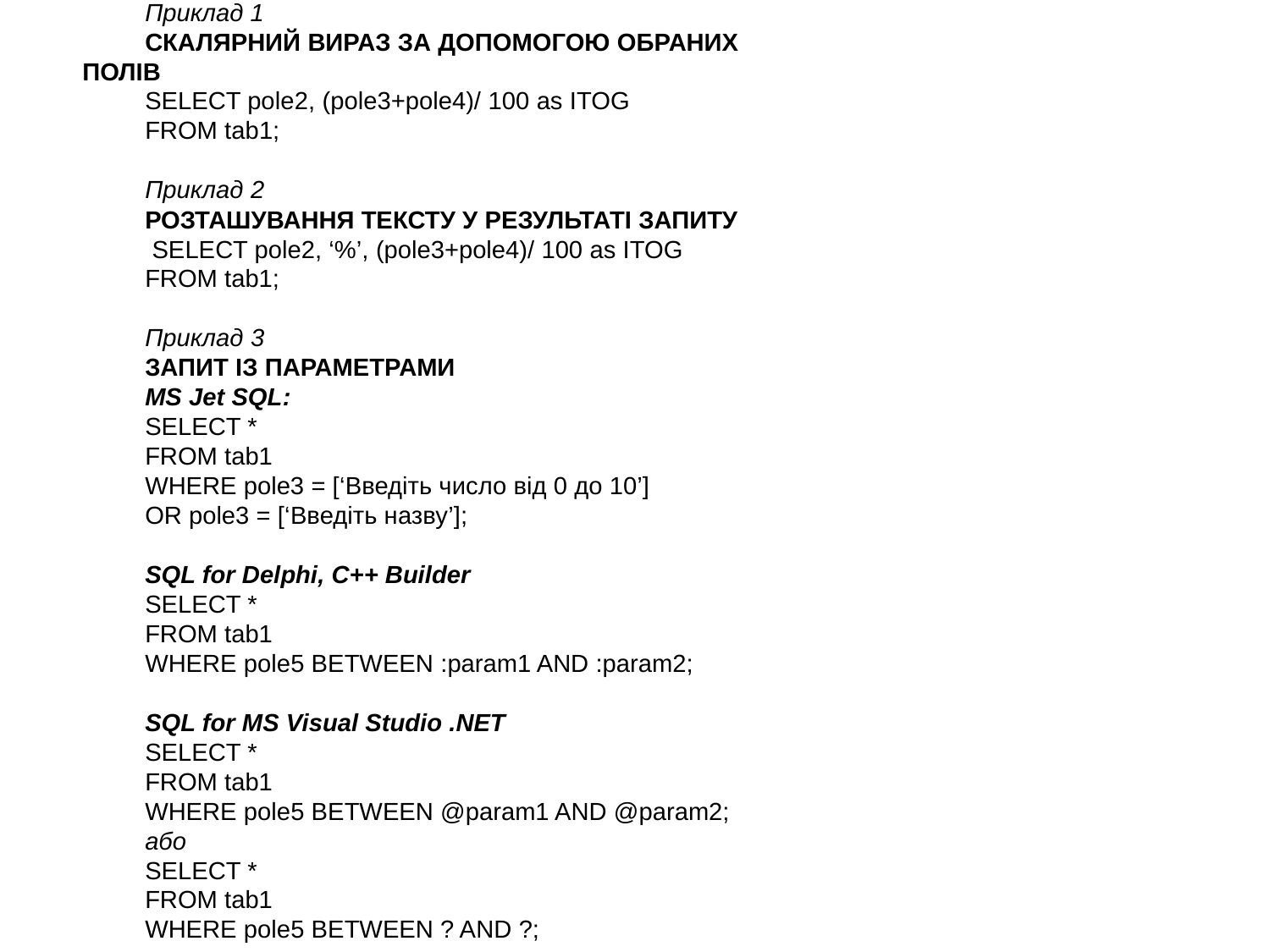

Приклад 1
СКАЛЯРНИЙ ВИРАЗ ЗА ДОПОМОГОЮ ОБРАНИХ ПОЛІВ
SELECT pole2, (pole3+pole4)/ 100 as ITOG
FROM tab1;

Приклад 2
РОЗТАШУВАННЯ ТЕКСТУ У РЕЗУЛЬТАТІ ЗАПИТУ
 SELECT pole2, ‘%’, (pole3+pole4)/ 100 as ITOG
FROM tab1;

Приклад 3
ЗАПИТ ІЗ ПАРАМЕТРАМИ
MS Jet SQL:
SELECT *
FROM tab1
WHERE pole3 = [‘Введіть число від 0 до 10’]
OR pole3 = [‘Введіть назву’];

SQL for Delphi, C++ Builder
SELECT *
FROM tab1
WHERE pole5 BETWEEN :param1 AND :param2;

SQL for MS Visual Studio .NET
SELECT *
FROM tab1
WHERE pole5 BETWEEN @param1 AND @param2;
або
SELECT *
FROM tab1
WHERE pole5 BETWEEN ? AND ?;